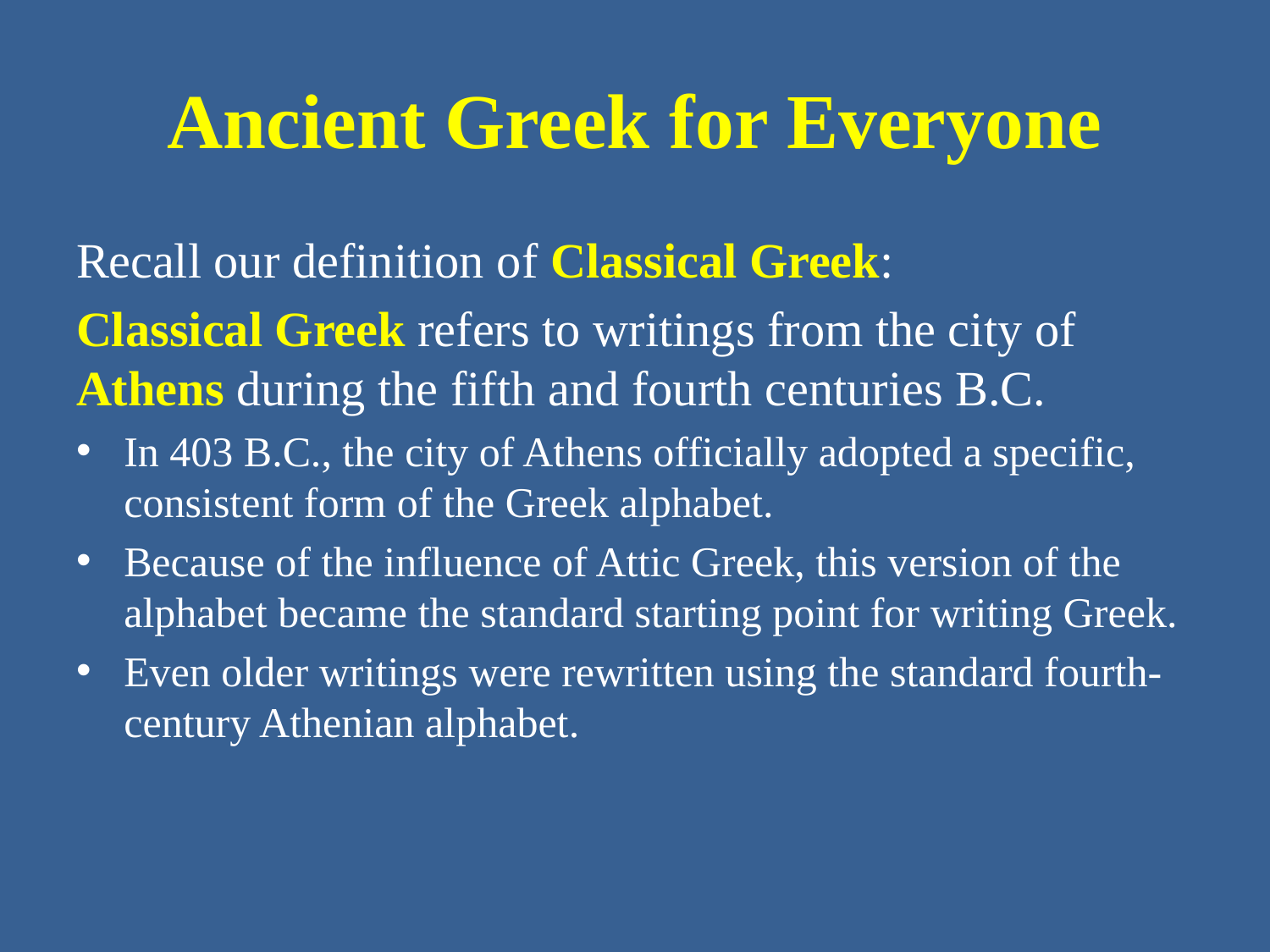

# Ancient Greek for Everyone
Recall our definition of Classical Greek:
Classical Greek refers to writings from the city of Athens during the fifth and fourth centuries B.C.
In 403 B.C., the city of Athens officially adopted a specific, consistent form of the Greek alphabet.
Because of the influence of Attic Greek, this version of the alphabet became the standard starting point for writing Greek.
Even older writings were rewritten using the standard fourth-century Athenian alphabet.